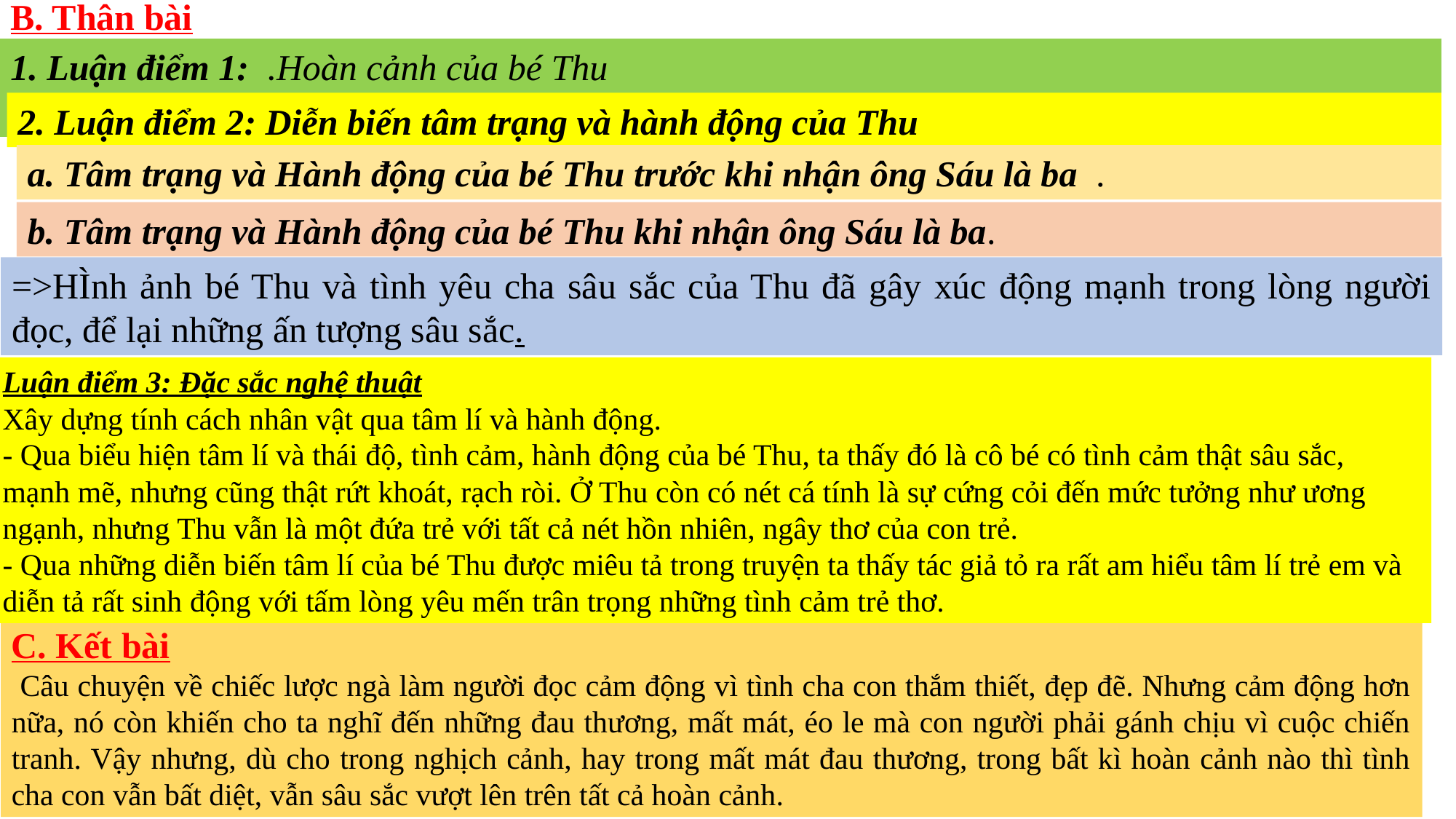

B. Thân bài
1. Luận điểm 1:  .Hoàn cảnh của bé Thu

2. Luận điểm 2: Diễn biến tâm trạng và hành động của Thu
a. Tâm trạng và Hành động của bé Thu trước khi nhận ông Sáu là ba  .
b. Tâm trạng và Hành động của bé Thu khi nhận ông Sáu là ba.
=>HÌnh ảnh bé Thu và tình yêu cha sâu sắc của Thu đã gây xúc động mạnh trong lòng người đọc, để lại những ấn tượng sâu sắc.
Luận điểm 3: Đặc sắc nghệ thuật
Xây dựng tính cách nhân vật qua tâm lí và hành động.
- Qua biểu hiện tâm lí và thái độ, tình cảm, hành động của bé Thu, ta thấy đó là cô bé có tình cảm thật sâu sắc, mạnh mẽ, nhưng cũng thật rứt khoát, rạch ròi. Ở Thu còn có nét cá tính là sự cứng cỏi đến mức tưởng như ương ngạnh, nhưng Thu vẫn là một đứa trẻ với tất cả nét hồn nhiên, ngây thơ của con trẻ.
- Qua những diễn biến tâm lí của bé Thu được miêu tả trong truyện ta thấy tác giả tỏ ra rất am hiểu tâm lí trẻ em và diễn tả rất sinh động với tấm lòng yêu mến trân trọng những tình cảm trẻ thơ.
C. Kết bài
 Câu chuyện về chiếc lược ngà làm người đọc cảm động vì tình cha con thắm thiết, đẹp đẽ. Nhưng cảm động hơn nữa, nó còn khiến cho ta nghĩ đến những đau thương, mất mát, éo le mà con người phải gánh chịu vì cuộc chiến tranh. Vậy nhưng, dù cho trong nghịch cảnh, hay trong mất mát đau thương, trong bất kì hoàn cảnh nào thì tình cha con vẫn bất diệt, vẫn sâu sắc vượt lên trên tất cả hoàn cảnh.